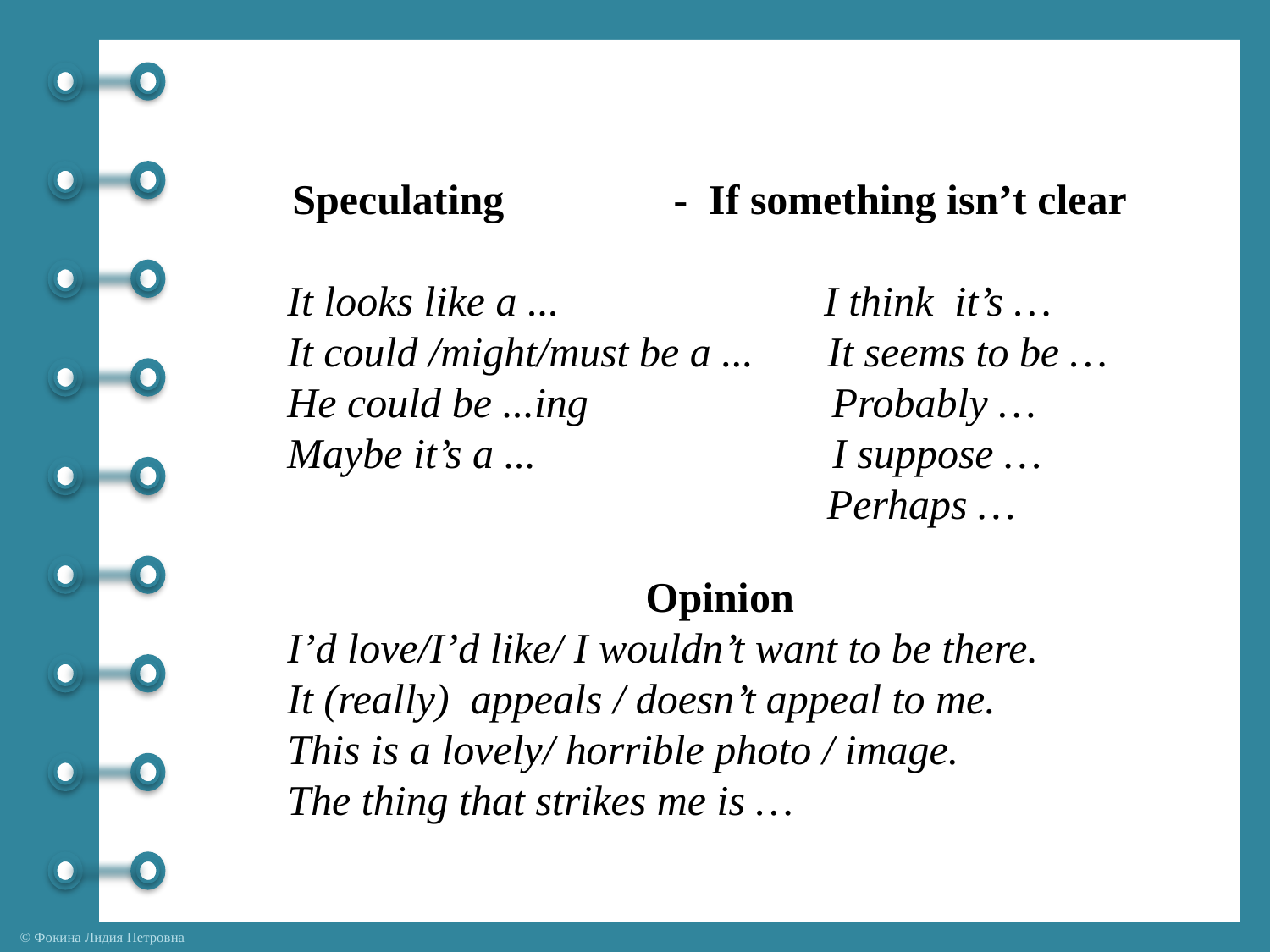

Speculating                -  If something isn’t clear
It looks like a ...                         I think  it’s …
It could /might/must be a ...       It seems to be …
He could be ...ing                       Probably …
Maybe it’s a ...                            I suppose …
                                                   Perhaps …

Opinion
I’d love/I’d like/ I wouldn’t want to be there.
It (really)  appeals / doesn’t appeal to me.
This is a lovely/ horrible photo / image.
The thing that strikes me is …